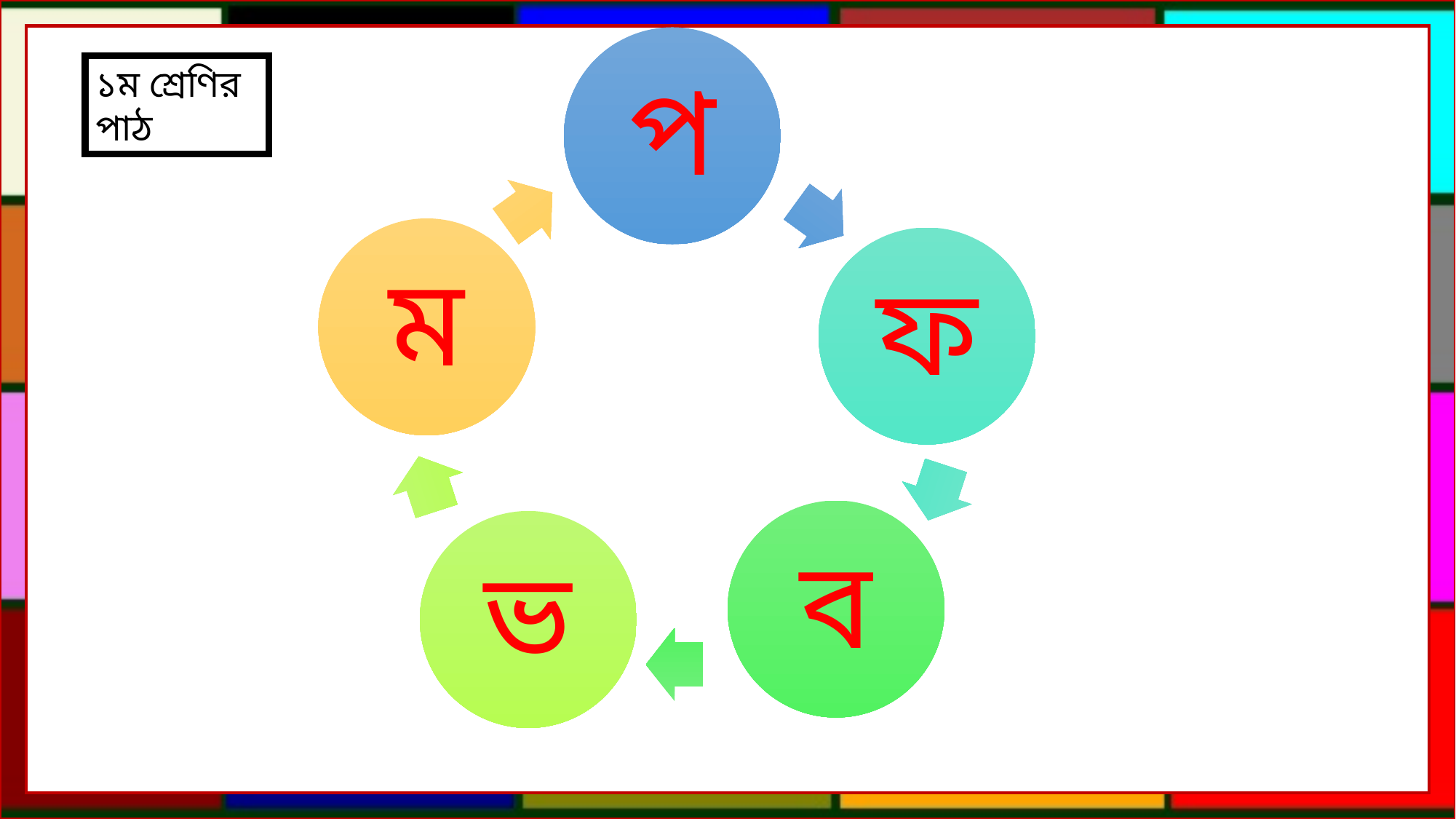

প
১ম শ্রেণির পাঠ

ম

ফ

ব

ভ